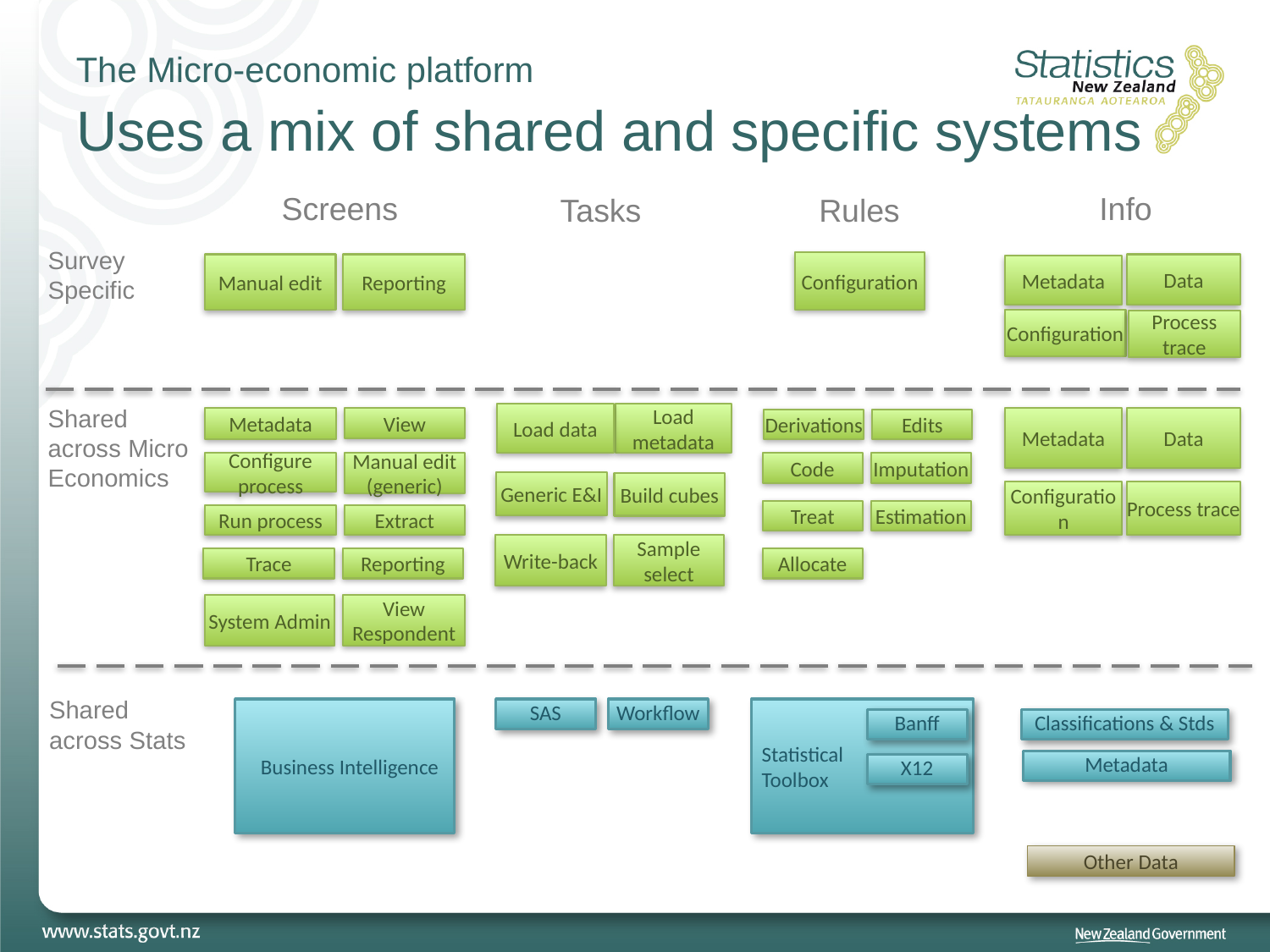

The Micro-economic platform
# Uses a mix of shared and specific systems
Screens
Info
Tasks
Rules
Survey Specific
Configuration
Data
Manual edit
Reporting
Metadata
Configuration
Process trace
Shared across Micro Economics
Load data
Load metadata
Metadata
Metadata
Data
View
Derivations
Edits
Configure process
Manual edit (generic)
Code
Imputation
Generic E&I
Build cubes
Configuration
Process trace
Treat
Estimation
Run process
Extract
Write-back
Sample select
Trace
Reporting
Allocate
System Admin
View Respondent
Shared across Stats
Business Intelligence
SAS
Workflow
Statistical
Toolbox
Banff
Classifications & Stds
Metadata
X12
Other Data